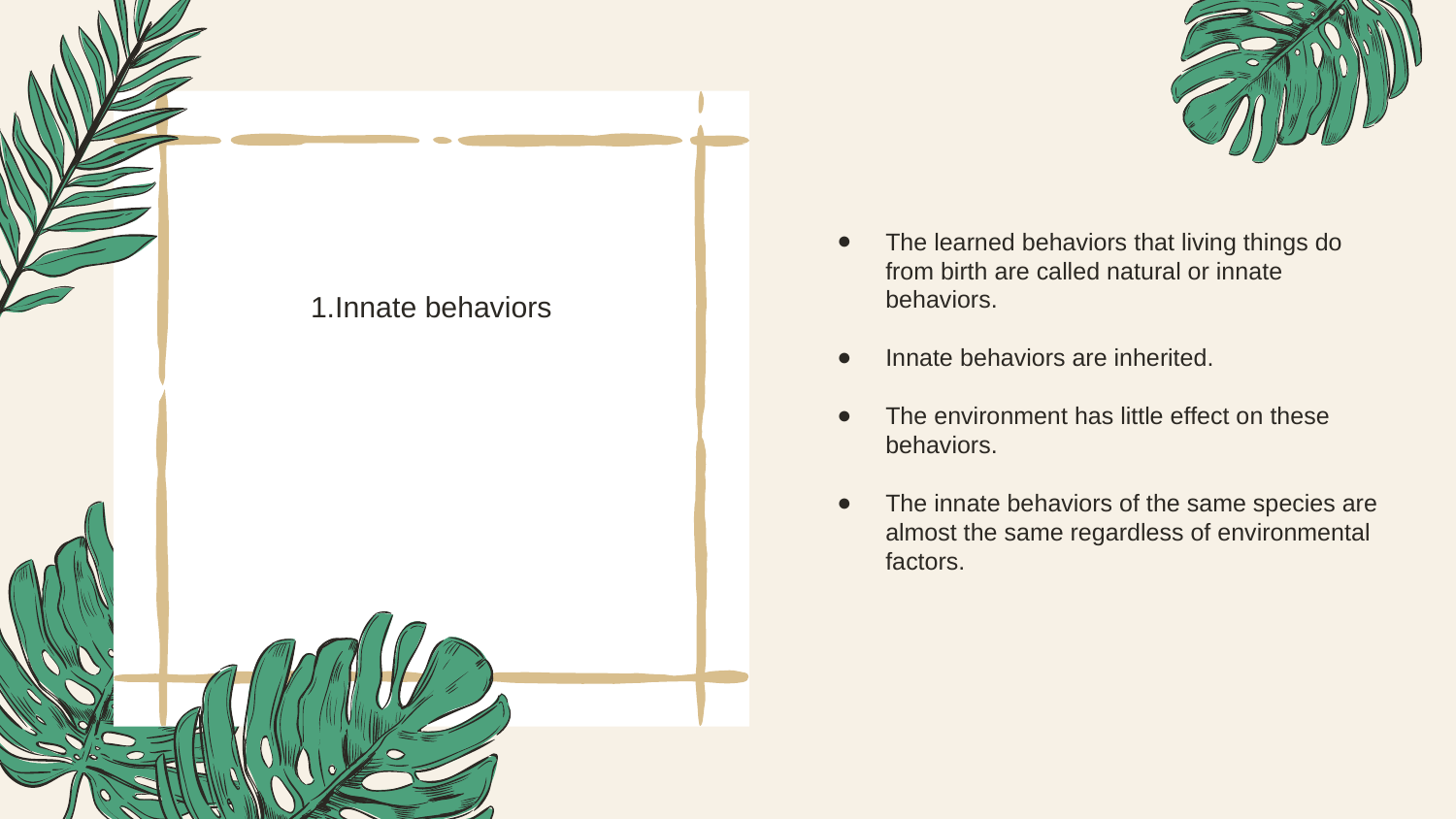

The learned behaviors that living things do from birth are called natural or innate behaviors.

Innate behaviors are inherited.

The environment has little effect on these behaviors.

The innate behaviors of the same species are almost the same regardless of environmental factors.
# 1.Innate behaviors